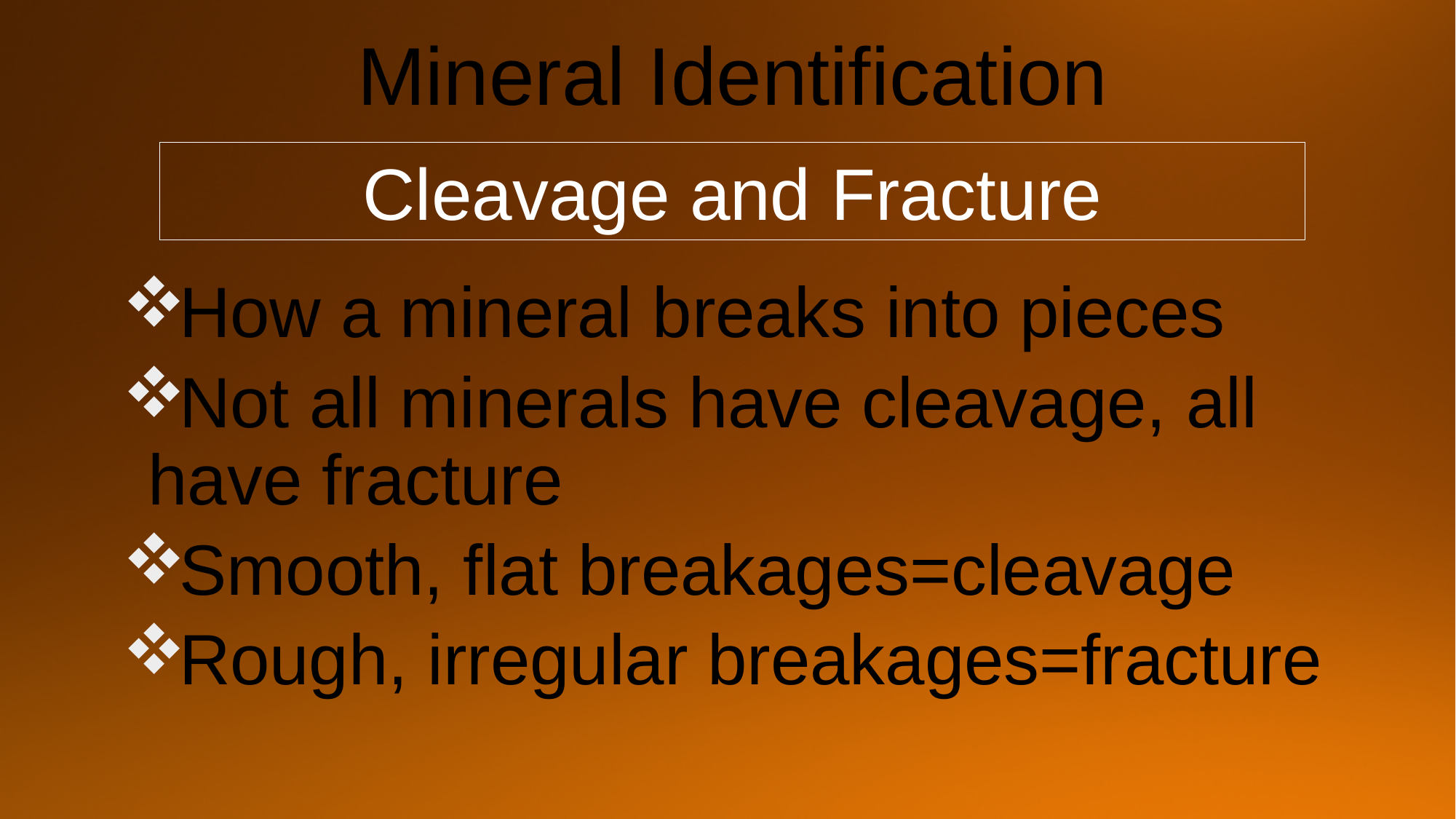

# Mineral Identification
Cleavage and Fracture
How a mineral breaks into pieces
Not all minerals have cleavage, all have fracture
Smooth, flat breakages=cleavage
Rough, irregular breakages=fracture